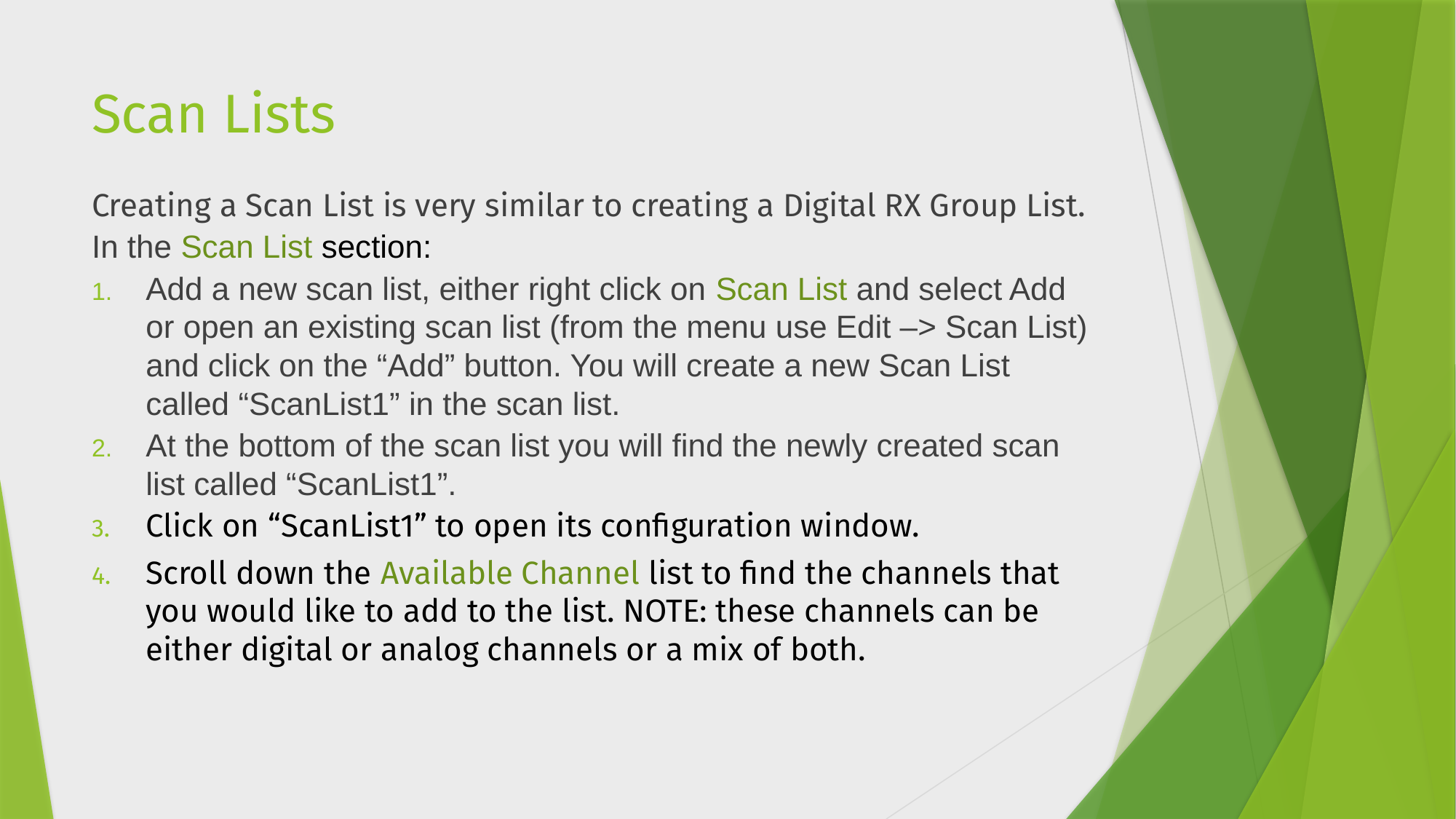

# Scan Lists
Creating a Scan List is very similar to creating a Digital RX Group List.
In the Scan List section:
Add a new scan list, either right click on Scan List and select Add or open an existing scan list (from the menu use Edit –> Scan List) and click on the “Add” button. You will create a new Scan List called “ScanList1” in the scan list.
At the bottom of the scan list you will find the newly created scan list called “ScanList1”.
Click on “ScanList1” to open its configuration window.
Scroll down the Available Channel list to find the channels that you would like to add to the list. NOTE: these channels can be either digital or analog channels or a mix of both.